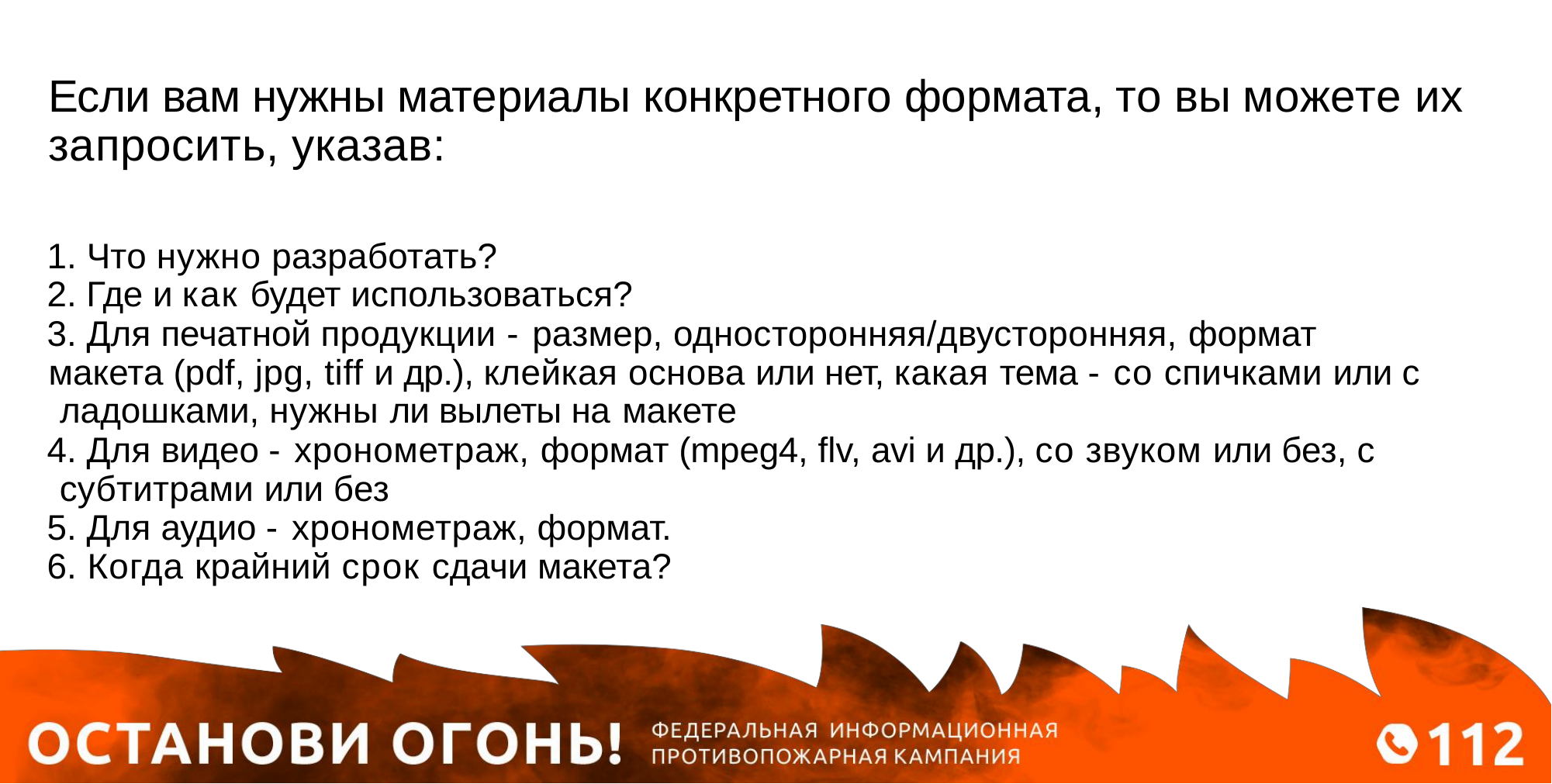

# Если вам нужны материалы конкретного формата, то вы можете их запросить, указав:
 Что нужно разработать?
 Где и как будет использоваться?
 Для печатной продукции - размер, односторонняя/двусторонняя, формат  макета (pdf, jpg, tiff и др.), клейкая основа или нет, какая тема - со спичками или с  ладошками, нужны ли вылеты на макете
 Для видео - хронометраж, формат (mpeg4, flv, avi и др.), со звуком или без, с  субтитрами или без
 Для аудио - хронометраж, формат.
 Когда крайний срок сдачи макета?